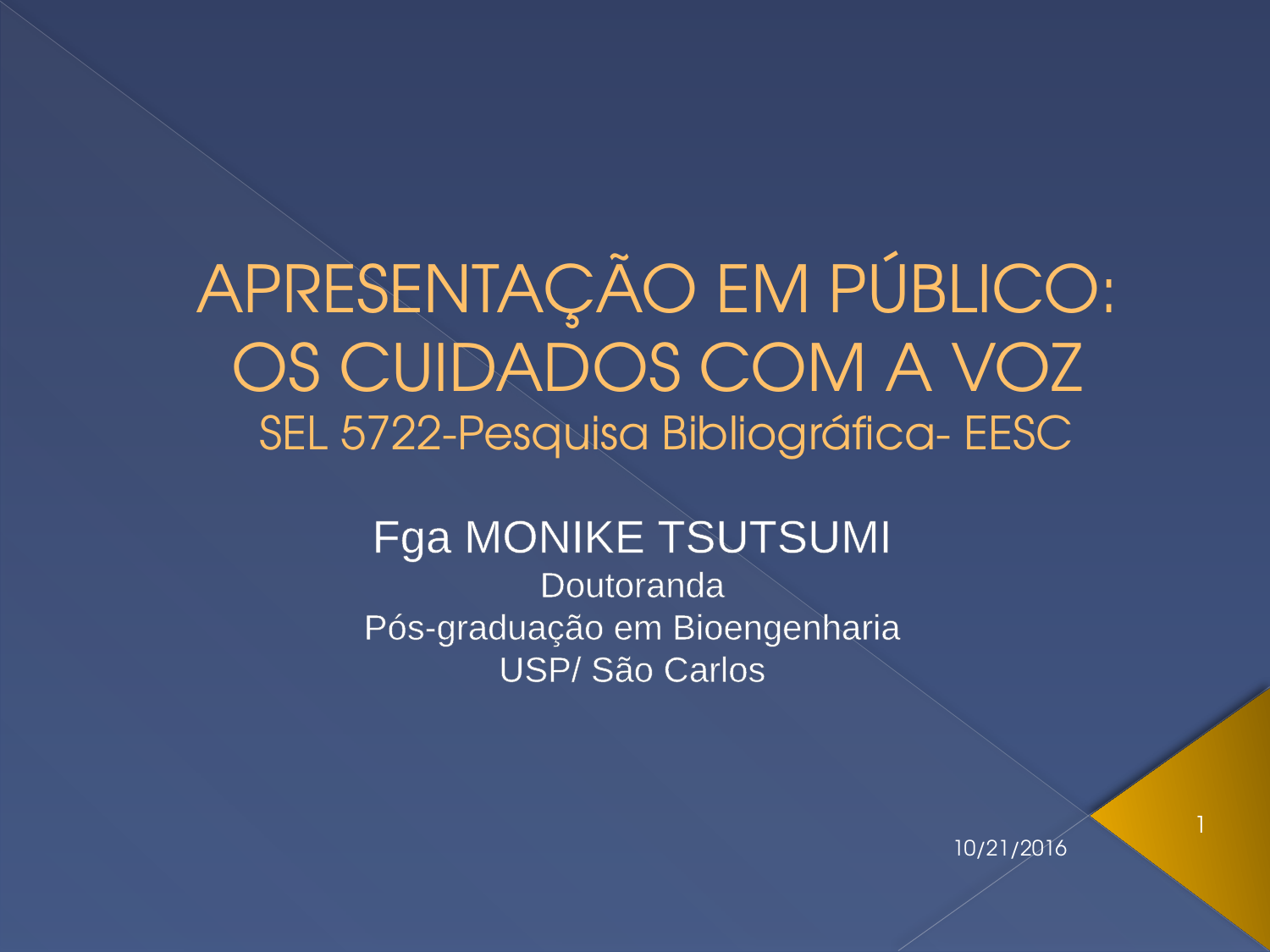

# APRESENTAÇÃO EM PÚBLICO: OS CUIDADOS COM A VOZ SEL 5722-Pesquisa Bibliográfica- EESC

Fga MONIKE TSUTSUMI
Doutoranda
Pós-graduação em Bioengenharia
USP/ São Carlos

1
10/21/2016